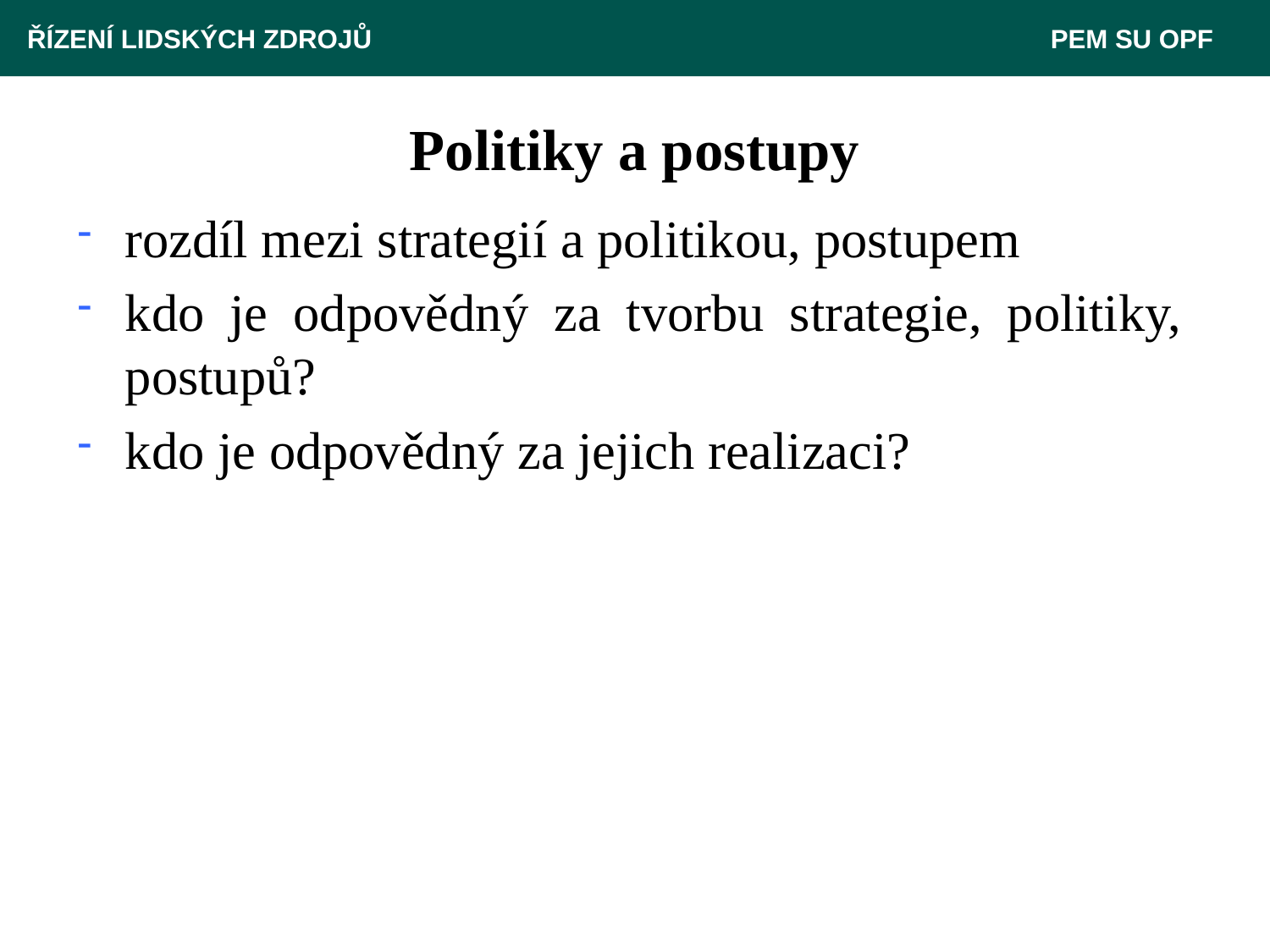

ŘÍZENÍ LIDSKÝCH ZDROJŮ     					   PEM SU OPF
# Politiky a postupy
rozdíl mezi strategií a politikou, postupem
kdo je odpovědný za tvorbu strategie, politiky, postupů?
kdo je odpovědný za jejich realizaci?